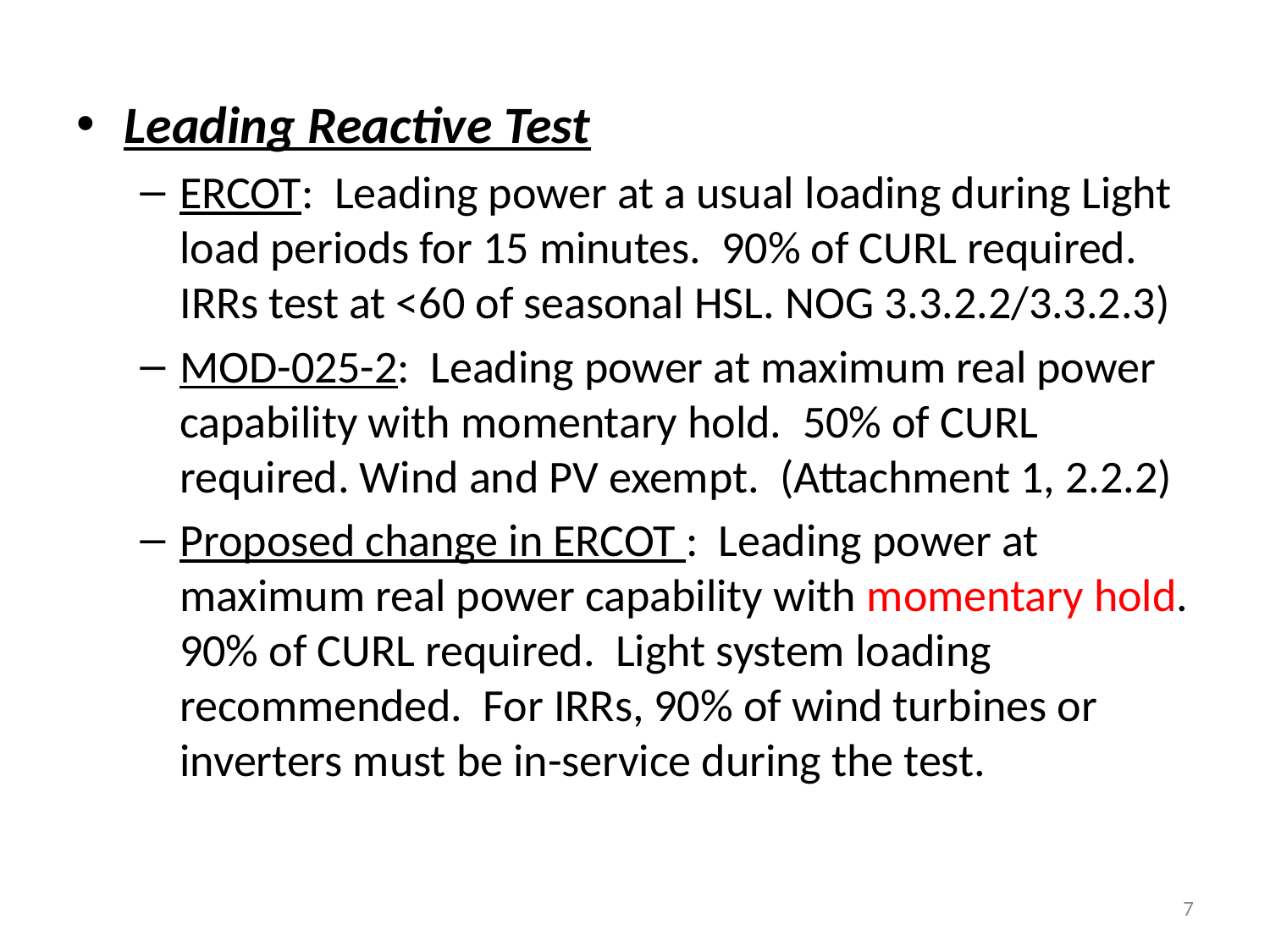

Leading Reactive Test
ERCOT:  Leading power at a usual loading during Light load periods for 15 minutes.  90% of CURL required. IRRs test at <60 of seasonal HSL. NOG 3.3.2.2/3.3.2.3)
MOD-025-2:  Leading power at maximum real power capability with momentary hold.  50% of CURL required. Wind and PV exempt.  (Attachment 1, 2.2.2)
Proposed change in ERCOT :  Leading power at maximum real power capability with momentary hold. 90% of CURL required.  Light system loading recommended.  For IRRs, 90% of wind turbines or inverters must be in-service during the test.

7